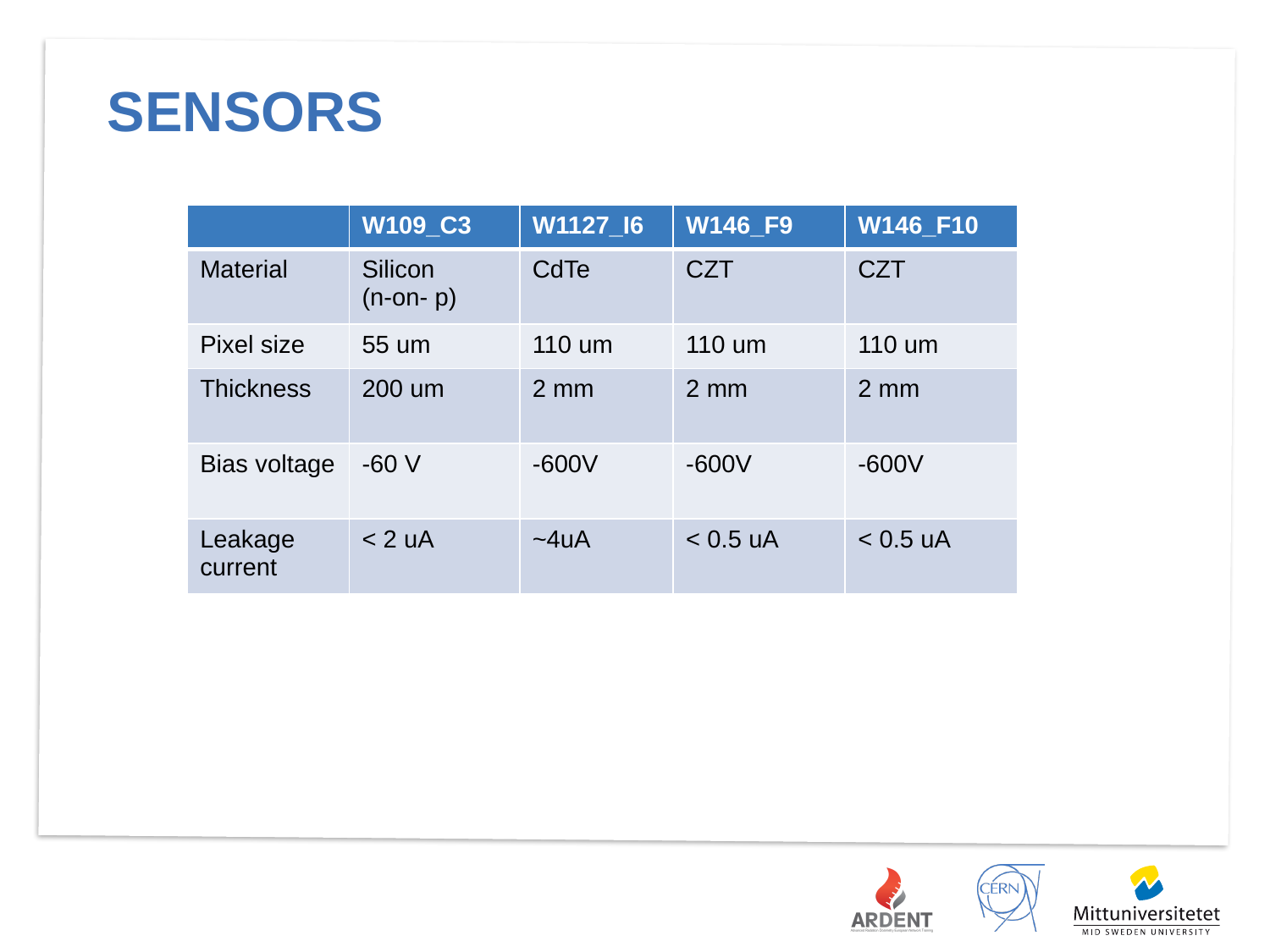

# Sensors
|  | W109\_C3 | W1127\_I6 | W146\_F9 | W146\_F10 |
| --- | --- | --- | --- | --- |
| Material | Silicon (n-on- p) | CdTe | CZT | CZT |
| Pixel size | 55 um | 110 um | 110 um | 110 um |
| Thickness | 200 um | 2 mm | 2 mm | 2 mm |
| Bias voltage | -60 V | -600V | -600V | -600V |
| Leakage current | < 2 uA | ~4uA | < 0.5 uA | < 0.5 uA |